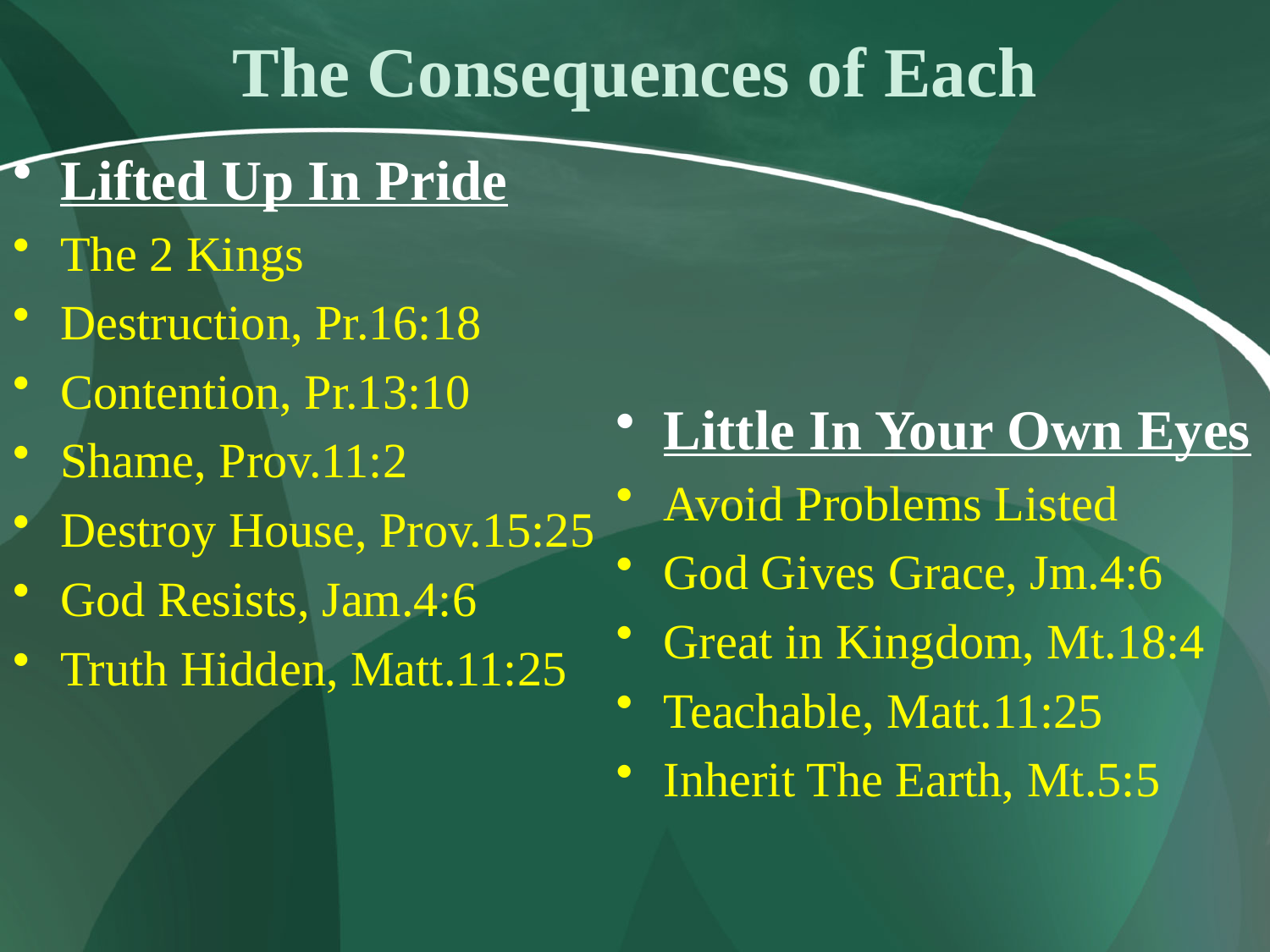

# The Consequences of Each
Lifted Up In Pride
The 2 Kings
Destruction, Pr.16:18
Contention, Pr.13:10
Shame, Prov.11:2
Destroy House, Prov.15:25
God Resists, Jam.4:6
Truth Hidden, Matt.11:25
Little In Your Own Eyes
Avoid Problems Listed
God Gives Grace, Jm.4:6
Great in Kingdom, Mt.18:4
Teachable, Matt.11:25
Inherit The Earth, Mt.5:5